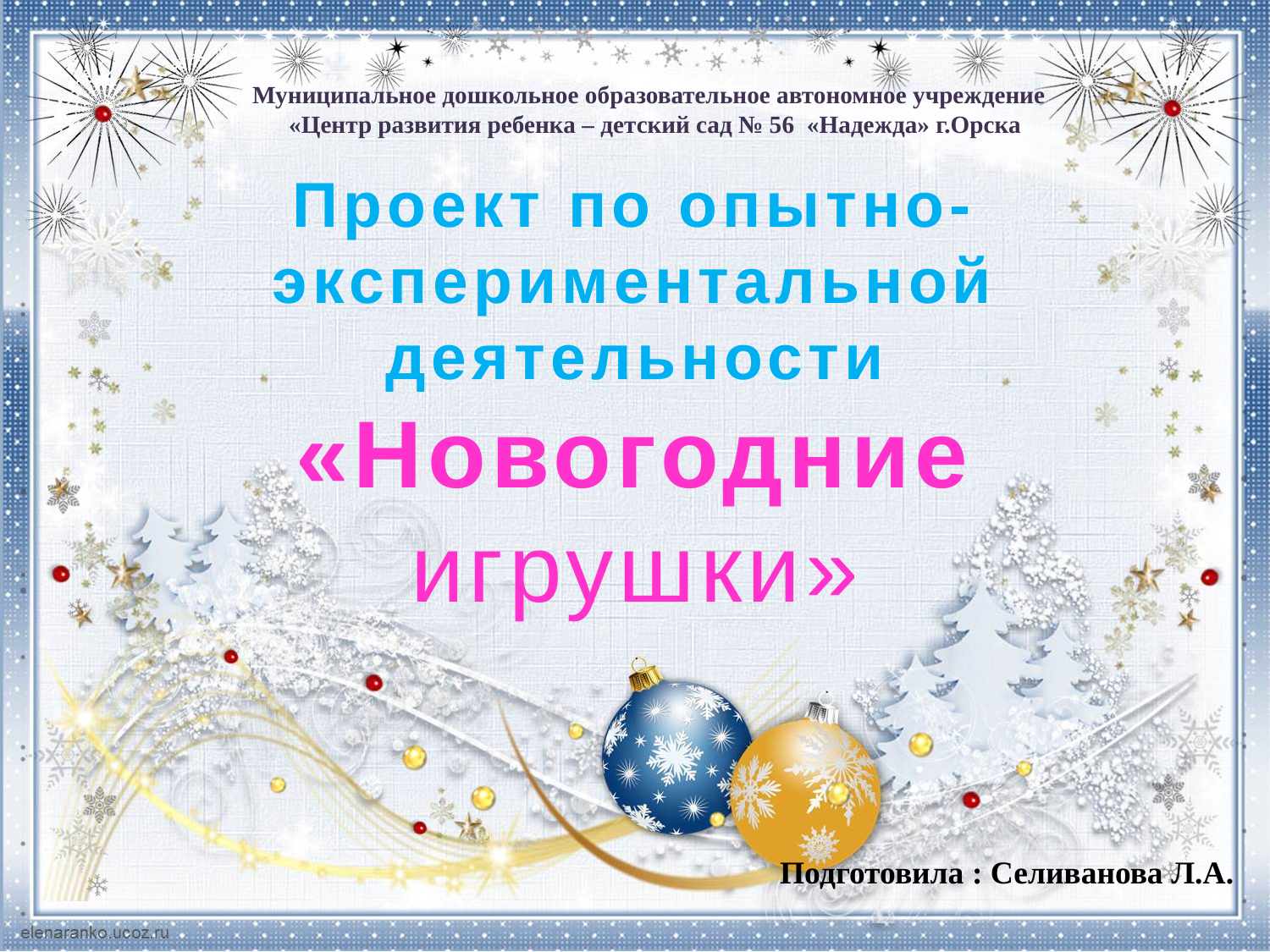

Муниципальное дошкольное образовательное автономное учреждение
«Центр развития ребенка – детский сад № 56  «Надежда» г.Орска

Проект по опытно-экспериментальной деятельности
«Новогодние игрушки»
Подготовила : Селиванова Л.А.